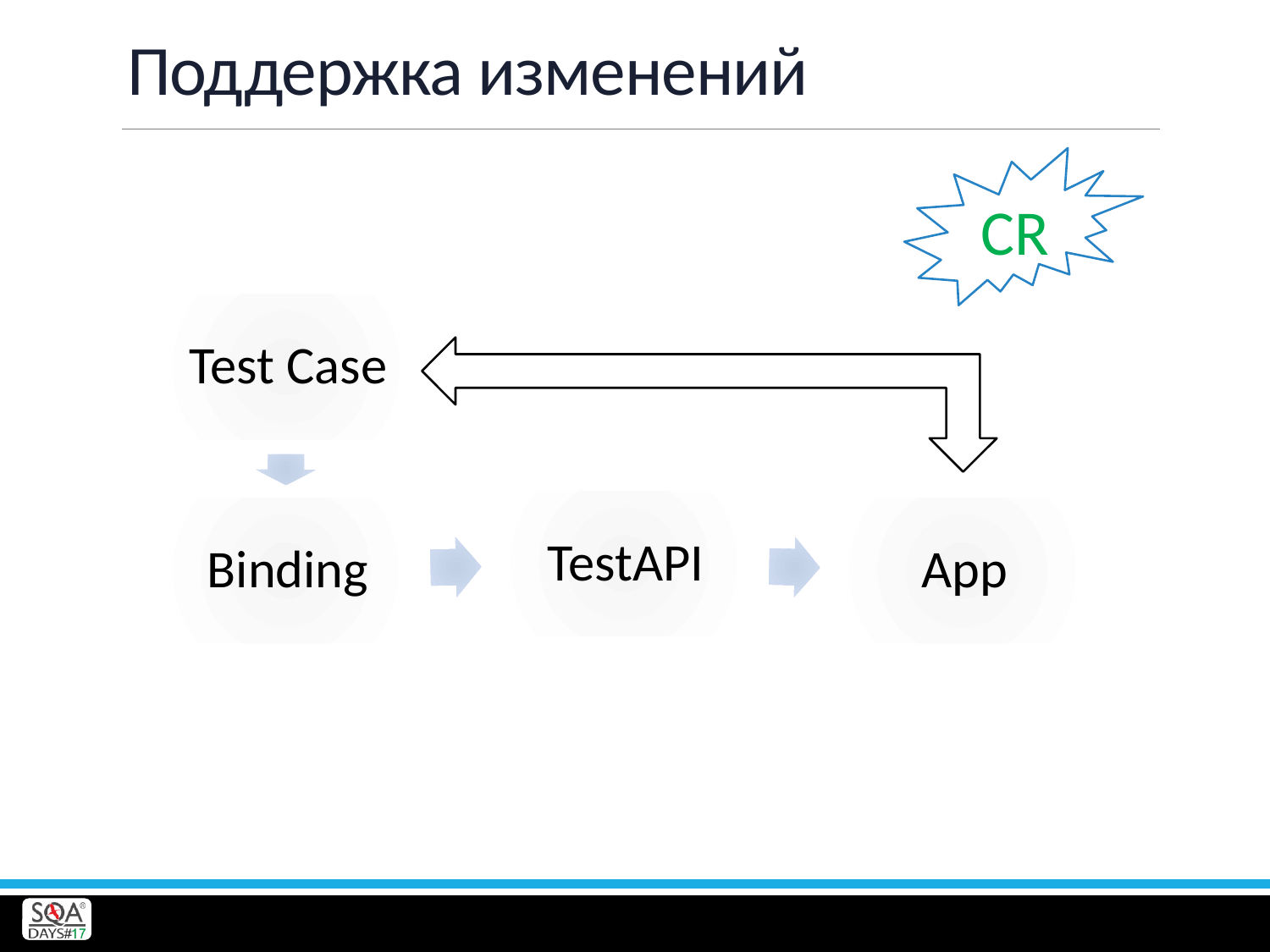

# Поддержка изменений
CR
Test Case

Binding

TestAPI

App